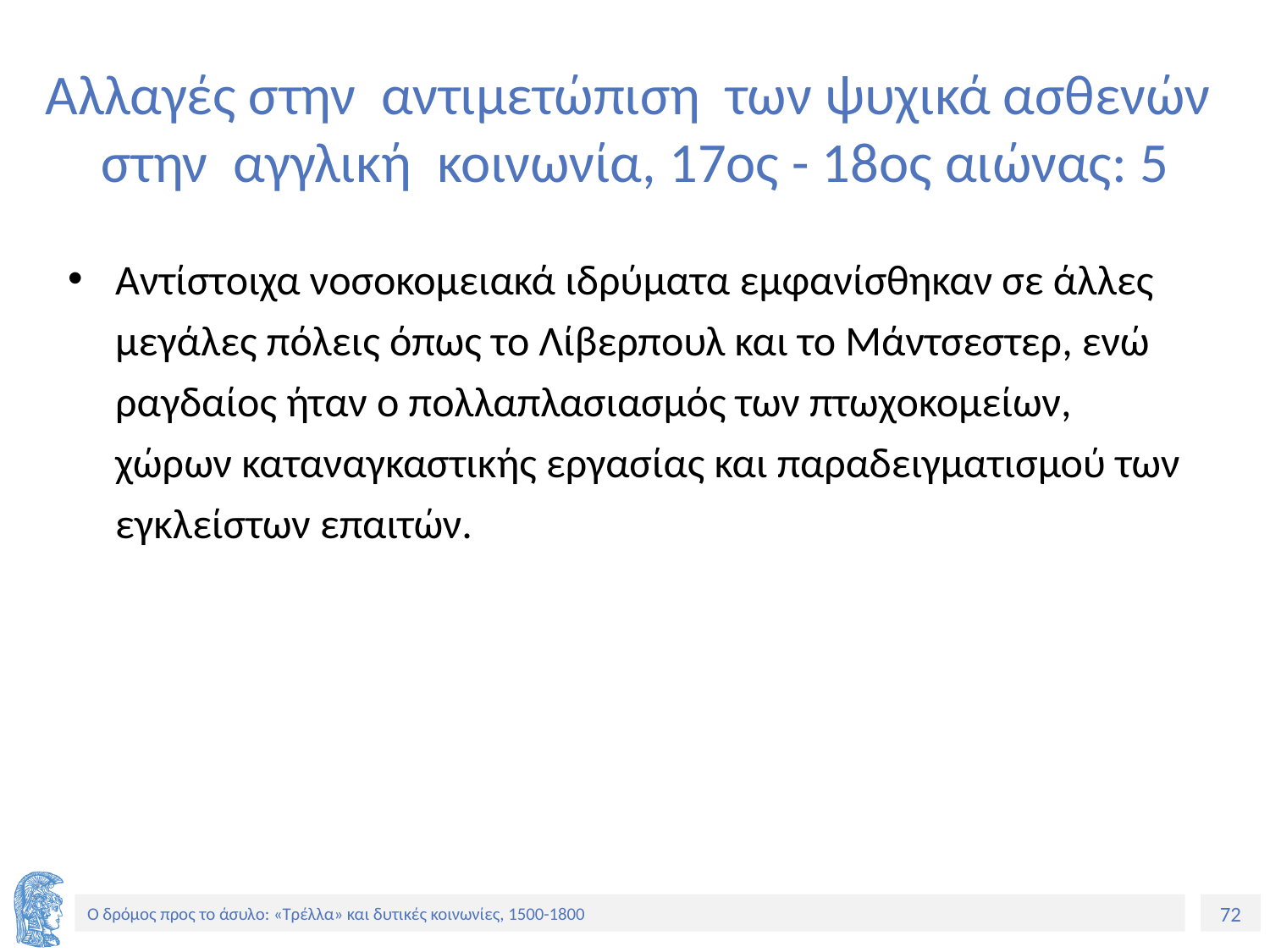

# Αλλαγές στην  αντιμετώπιση  των ψυχικά ασθενών  στην  αγγλική  κοινωνία, 17ος - 18ος αιώνας: 5
Αντίστοιχα νοσοκομειακά ιδρύματα εμφανίσθηκαν σε άλλες μεγάλες πόλεις όπως το Λίβερπουλ και το Μάντσεστερ, ενώ ραγδαίος ήταν ο πολλαπλασιασμός των πτωχοκομείων, χώρων καταναγκαστικής εργασίας και παραδειγματισμού των εγκλείστων επαιτών.